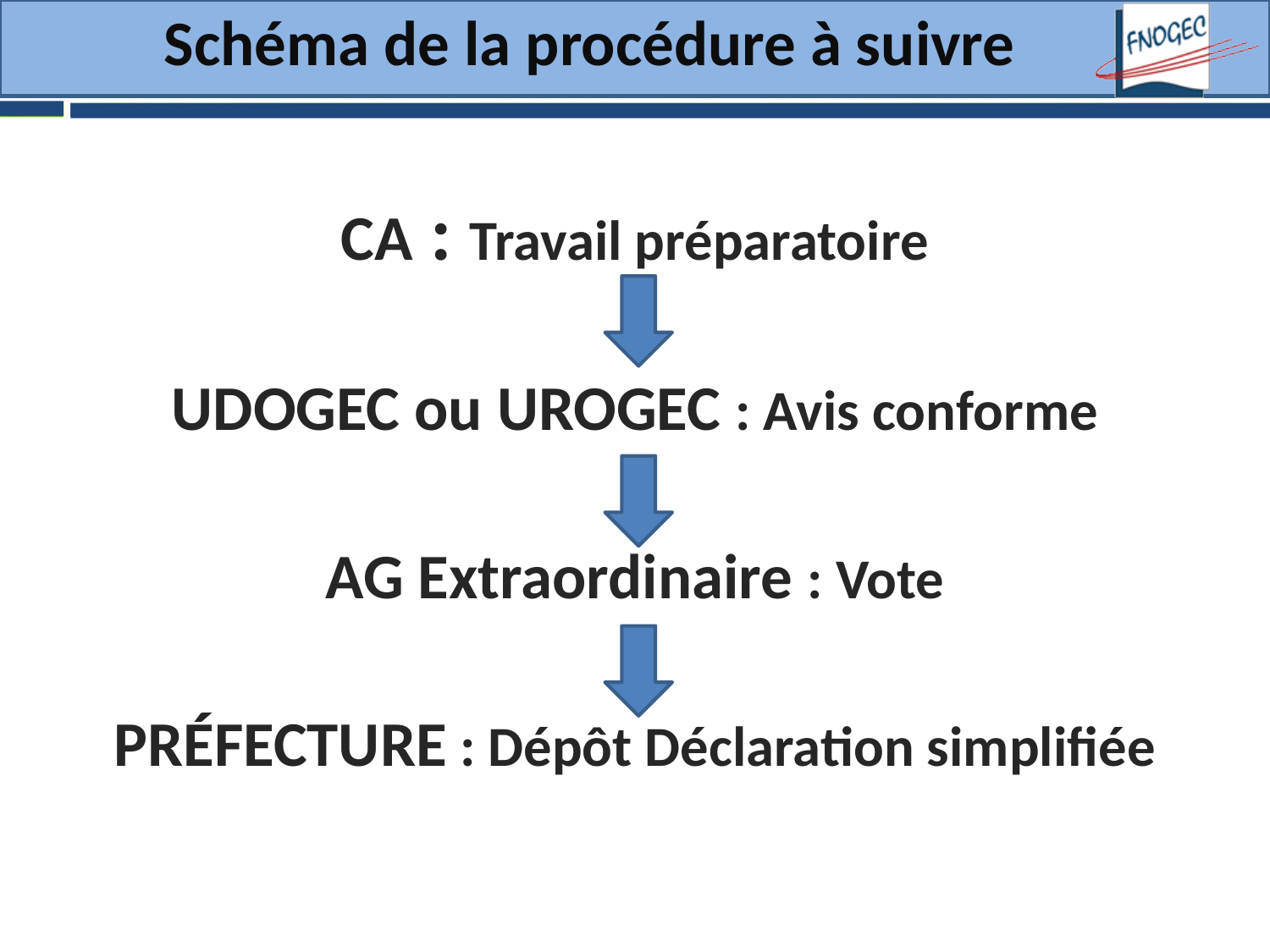

# Schéma de la procédure à suivre
CA : Travail préparatoire

UDOGEC ou UROGEC : Avis conforme

AG Extraordinaire : Vote

Préfecture : Dépôt Déclaration simplifiée